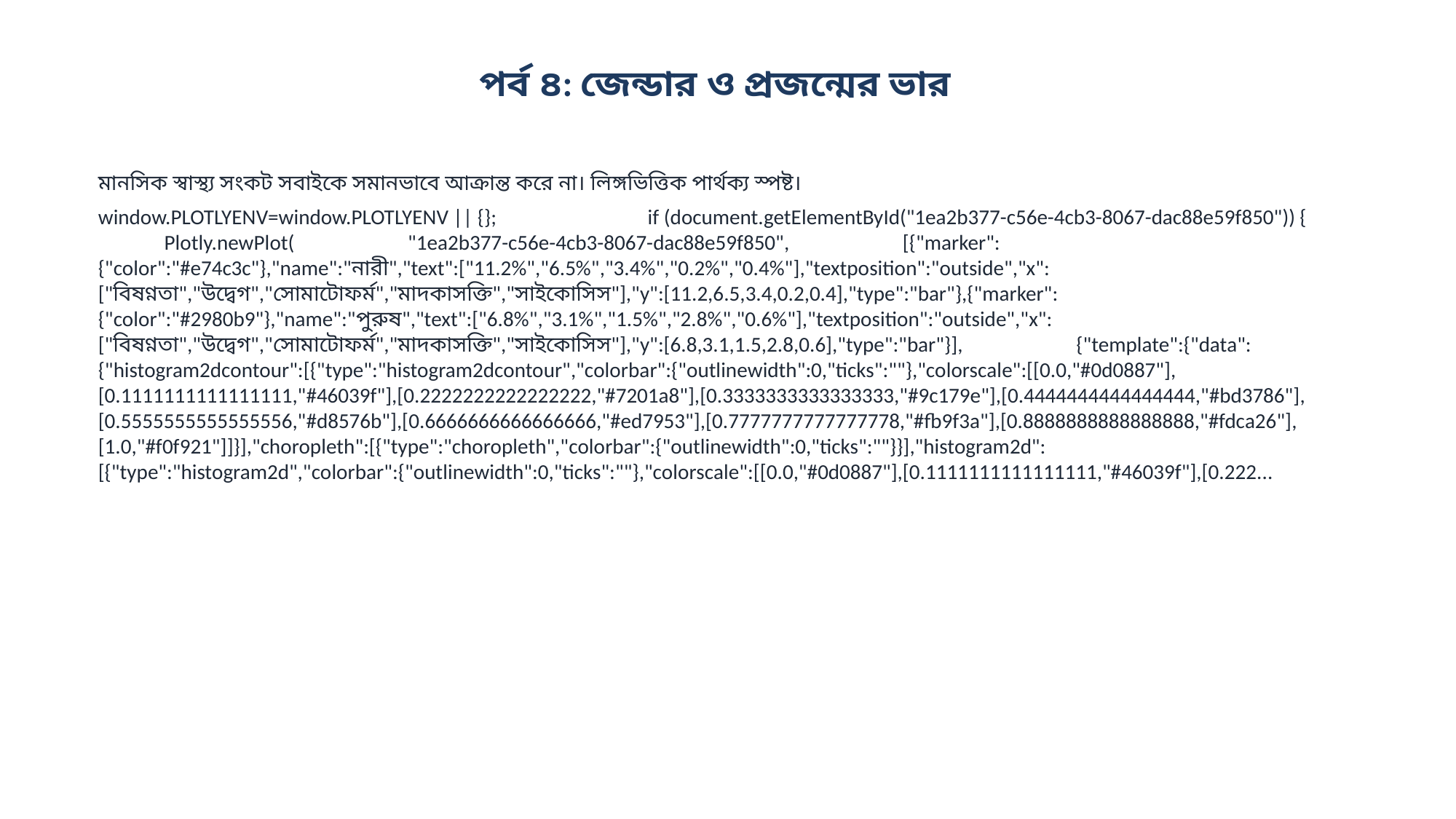

পর্ব ৪: জেন্ডার ও প্রজন্মের ভার
মানসিক স্বাস্থ্য সংকট সবাইকে সমানভাবে আক্রান্ত করে না। লিঙ্গভিত্তিক পার্থক্য স্পষ্ট।
window.PLOTLYENV=window.PLOTLYENV || {};                                if (document.getElementById("1ea2b377-c56e-4cb3-8067-dac88e59f850")) {                    Plotly.newPlot(                        "1ea2b377-c56e-4cb3-8067-dac88e59f850",                        [{"marker":{"color":"#e74c3c"},"name":"নারী","text":["11.2%","6.5%","3.4%","0.2%","0.4%"],"textposition":"outside","x":["বিষণ্নতা","উদ্বেগ","সোমাটোফর্ম","মাদকাসক্তি","সাইকোসিস"],"y":[11.2,6.5,3.4,0.2,0.4],"type":"bar"},{"marker":{"color":"#2980b9"},"name":"পুরুষ","text":["6.8%","3.1%","1.5%","2.8%","0.6%"],"textposition":"outside","x":["বিষণ্নতা","উদ্বেগ","সোমাটোফর্ম","মাদকাসক্তি","সাইকোসিস"],"y":[6.8,3.1,1.5,2.8,0.6],"type":"bar"}],                        {"template":{"data":{"histogram2dcontour":[{"type":"histogram2dcontour","colorbar":{"outlinewidth":0,"ticks":""},"colorscale":[[0.0,"#0d0887"],[0.1111111111111111,"#46039f"],[0.2222222222222222,"#7201a8"],[0.3333333333333333,"#9c179e"],[0.4444444444444444,"#bd3786"],[0.5555555555555556,"#d8576b"],[0.6666666666666666,"#ed7953"],[0.7777777777777778,"#fb9f3a"],[0.8888888888888888,"#fdca26"],[1.0,"#f0f921"]]}],"choropleth":[{"type":"choropleth","colorbar":{"outlinewidth":0,"ticks":""}}],"histogram2d":[{"type":"histogram2d","colorbar":{"outlinewidth":0,"ticks":""},"colorscale":[[0.0,"#0d0887"],[0.1111111111111111,"#46039f"],[0.222...